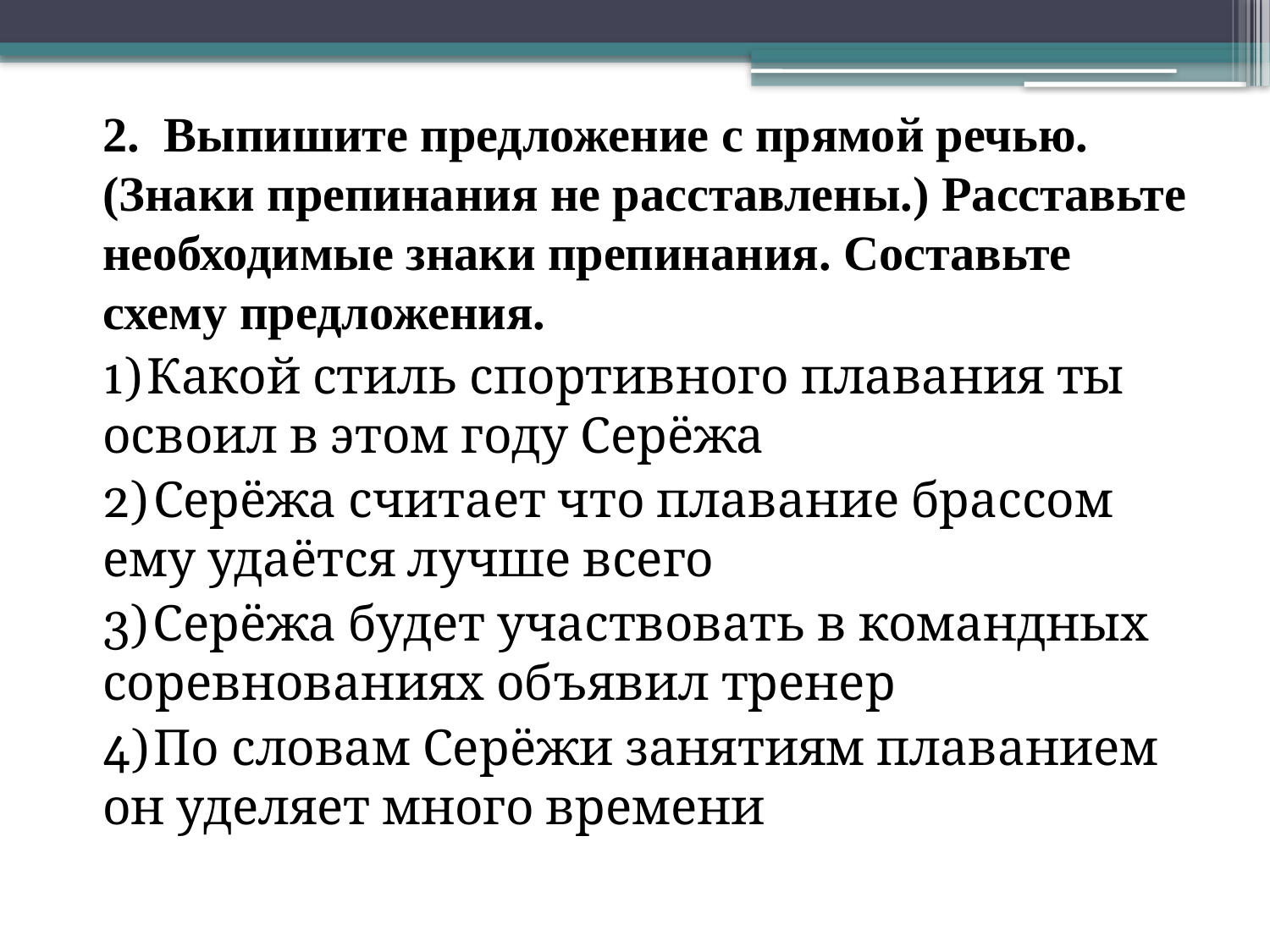

2.  Выпишите предложение с прямой речью. (Знаки препинания не расставлены.) Расставьте необходимые знаки препинания. Составьте схему предложения.
1)  Какой стиль спортивного плавания ты освоил в этом году Серёжа
2)  Серёжа считает что плавание брассом ему удаётся лучше всего
3)  Серёжа будет участвовать в командных соревнованиях объявил тренер
4)  По словам Серёжи занятиям плаванием он уделяет много времени